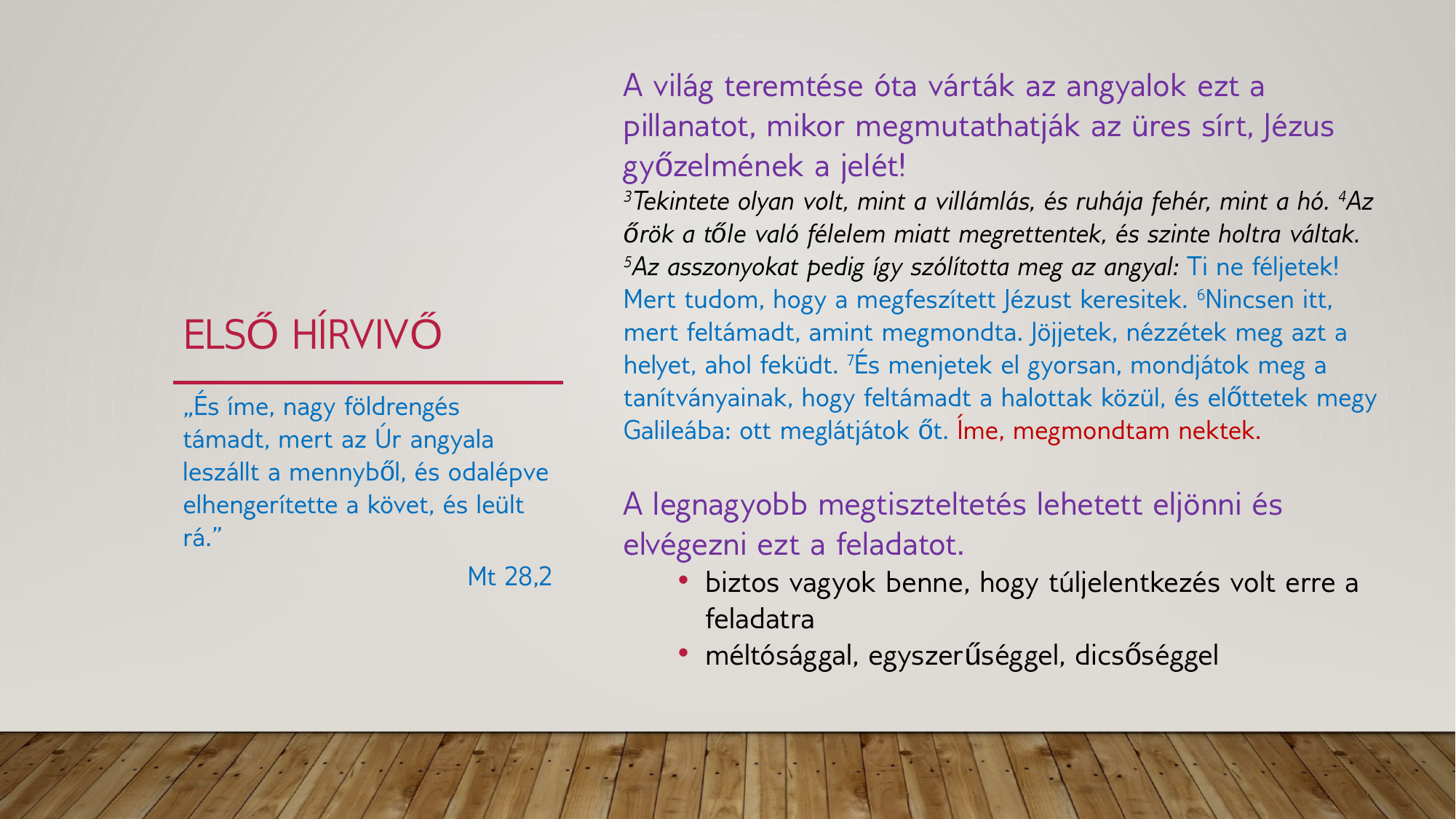

A világ teremtése óta várták az angyalok ezt a pillanatot, mikor megmutathatják az üres sírt, Jézus győzelmének a jelét!
3Tekintete olyan volt, mint a villámlás, és ruhája fehér, mint a hó. 4Az őrök a tőle való félelem miatt megrettentek, és szinte holtra váltak. 5Az asszonyokat pedig így szólította meg az angyal: Ti ne féljetek! Mert tudom, hogy a megfeszített Jézust keresitek. 6Nincsen itt, mert feltámadt, amint megmondta. Jöjjetek, nézzétek meg azt a helyet, ahol feküdt. 7És menjetek el gyorsan, mondjátok meg a tanítványainak, hogy feltámadt a halottak közül, és előttetek megy Galileába: ott meglátjátok őt. Íme, megmondtam nektek.

A legnagyobb megtiszteltetés lehetett eljönni és elvégezni ezt a feladatot.
biztos vagyok benne, hogy túljelentkezés volt erre a feladatra
méltósággal, egyszerűséggel, dicsőséggel
# Első hírvivő
„És íme, nagy földrengés támadt, mert az Úr angyala leszállt a mennyből, és odalépve elhengerítette a követ, és leült rá.”
Mt 28,2